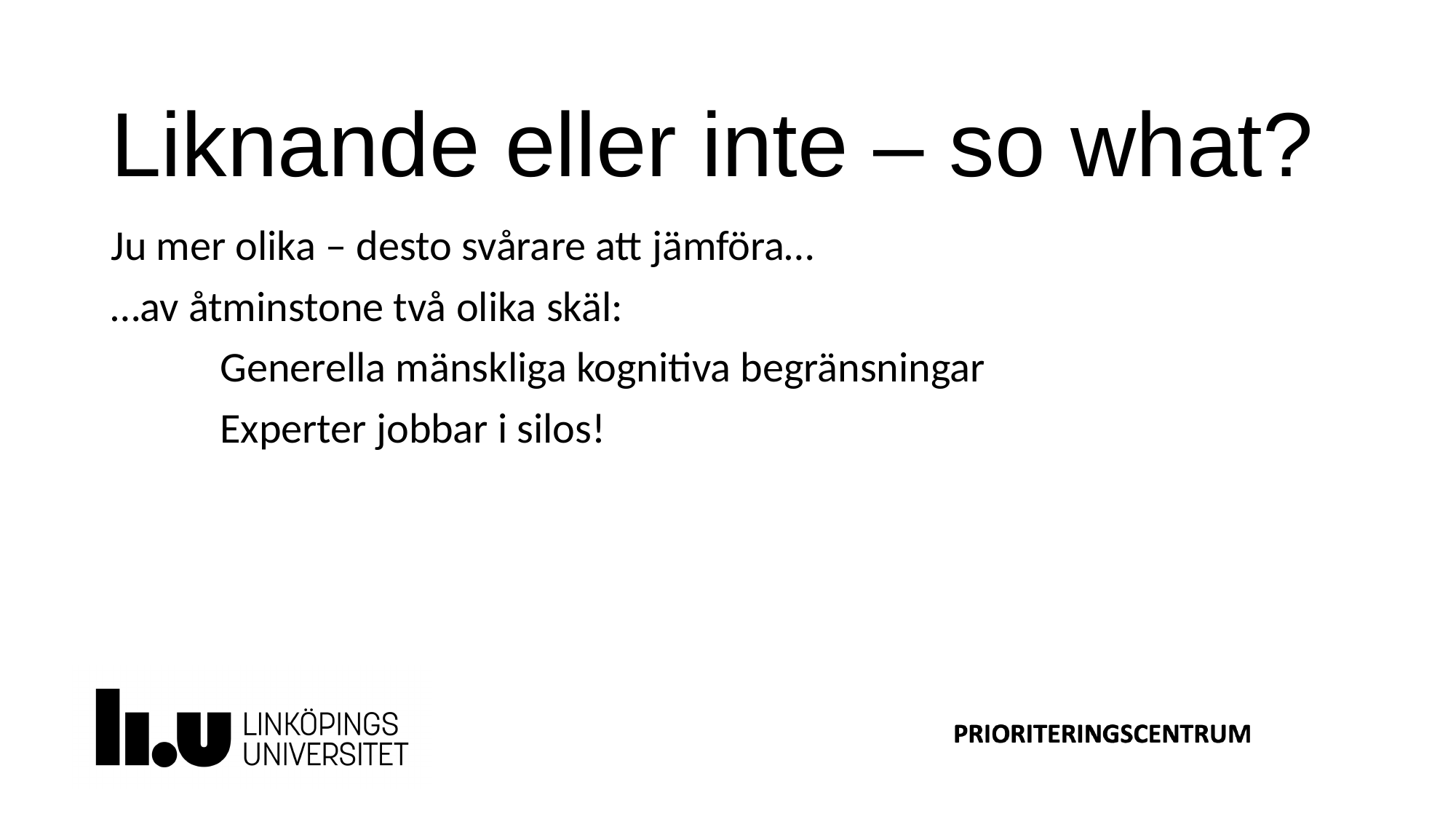

Liknande eller inte – so what?
Ju mer olika – desto svårare att jämföra…
…av åtminstone två olika skäl:
	Generella mänskliga kognitiva begränsningar
	Experter jobbar i silos!